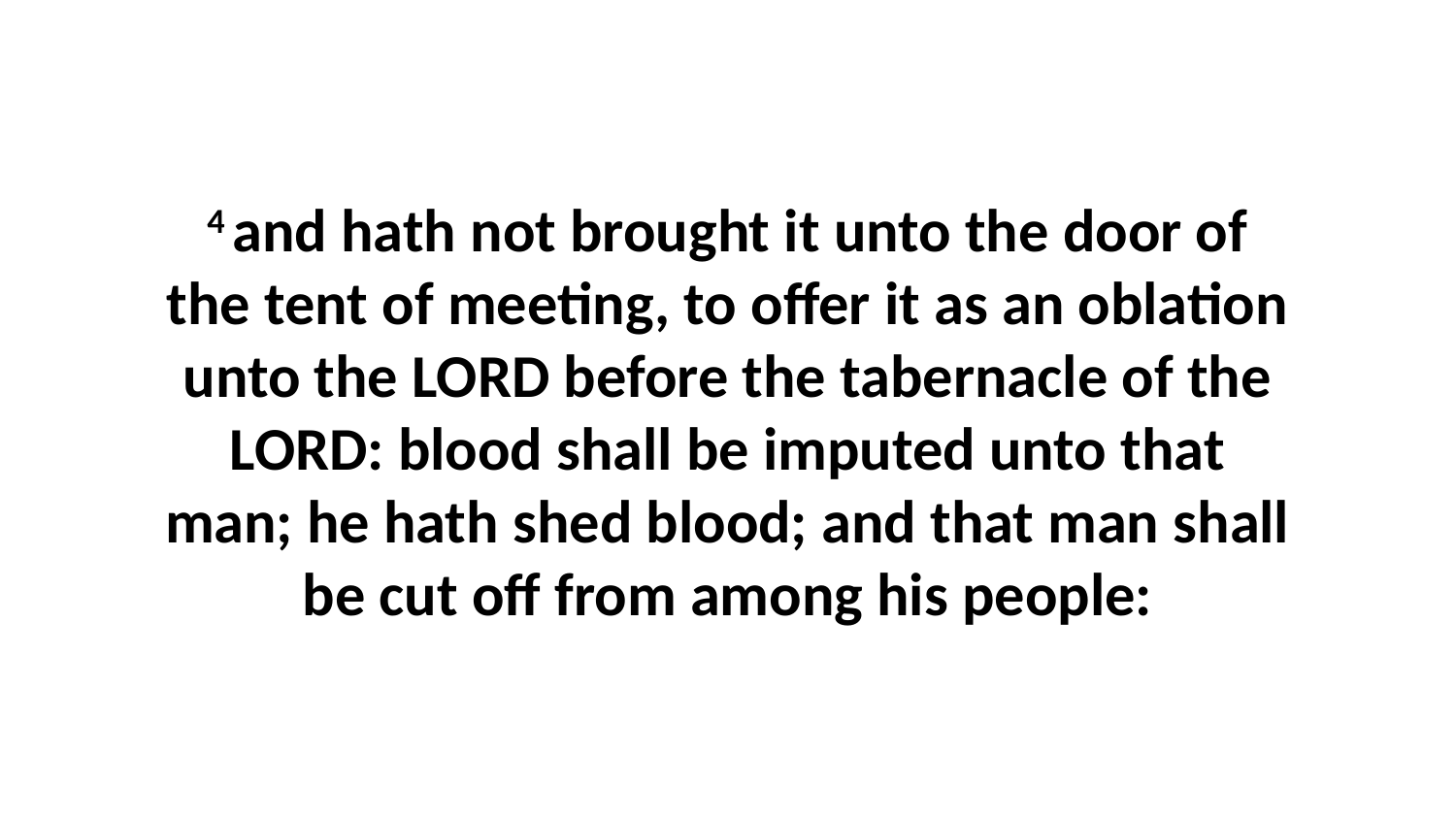

4 and hath not brought it unto the door of the tent of meeting, to offer it as an oblation unto the LORD before the tabernacle of the LORD: blood shall be imputed unto that man; he hath shed blood; and that man shall be cut off from among his people: